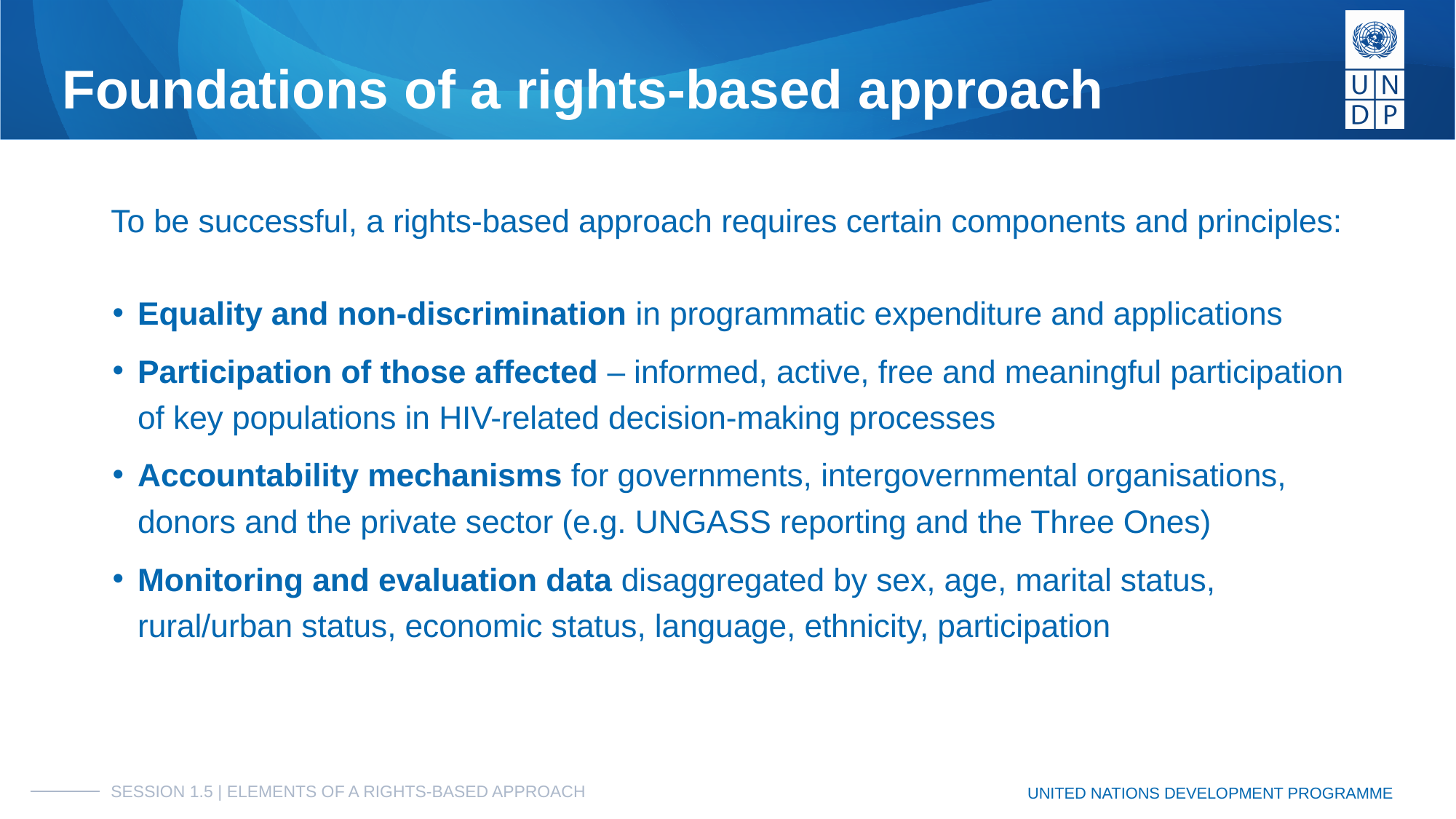

# Foundations of a rights-based approach
To be successful, a rights-based approach requires certain components and principles:

Equality and non-discrimination in programmatic expenditure and applications
Participation of those affected – informed, active, free and meaningful participation of key populations in HIV-related decision-making processes
Accountability mechanisms for governments, intergovernmental organisations, donors and the private sector (e.g. UNGASS reporting and the Three Ones)
Monitoring and evaluation data disaggregated by sex, age, marital status, rural/urban status, economic status, language, ethnicity, participation

SESSION 1.5 | ELEMENTS OF A RIGHTS-BASED APPROACH